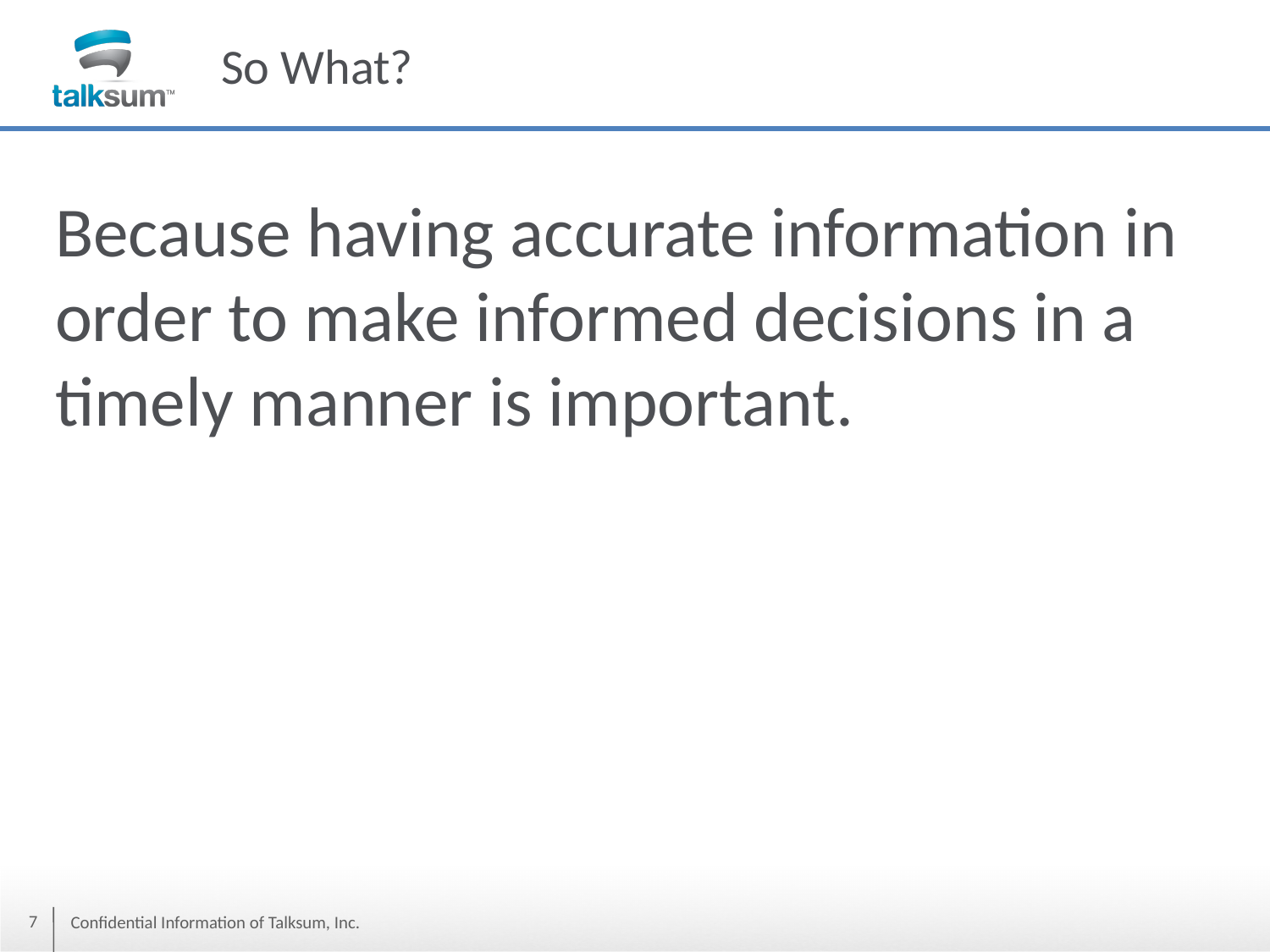

# So What?
Because having accurate information in order to make informed decisions in a timely manner is important.